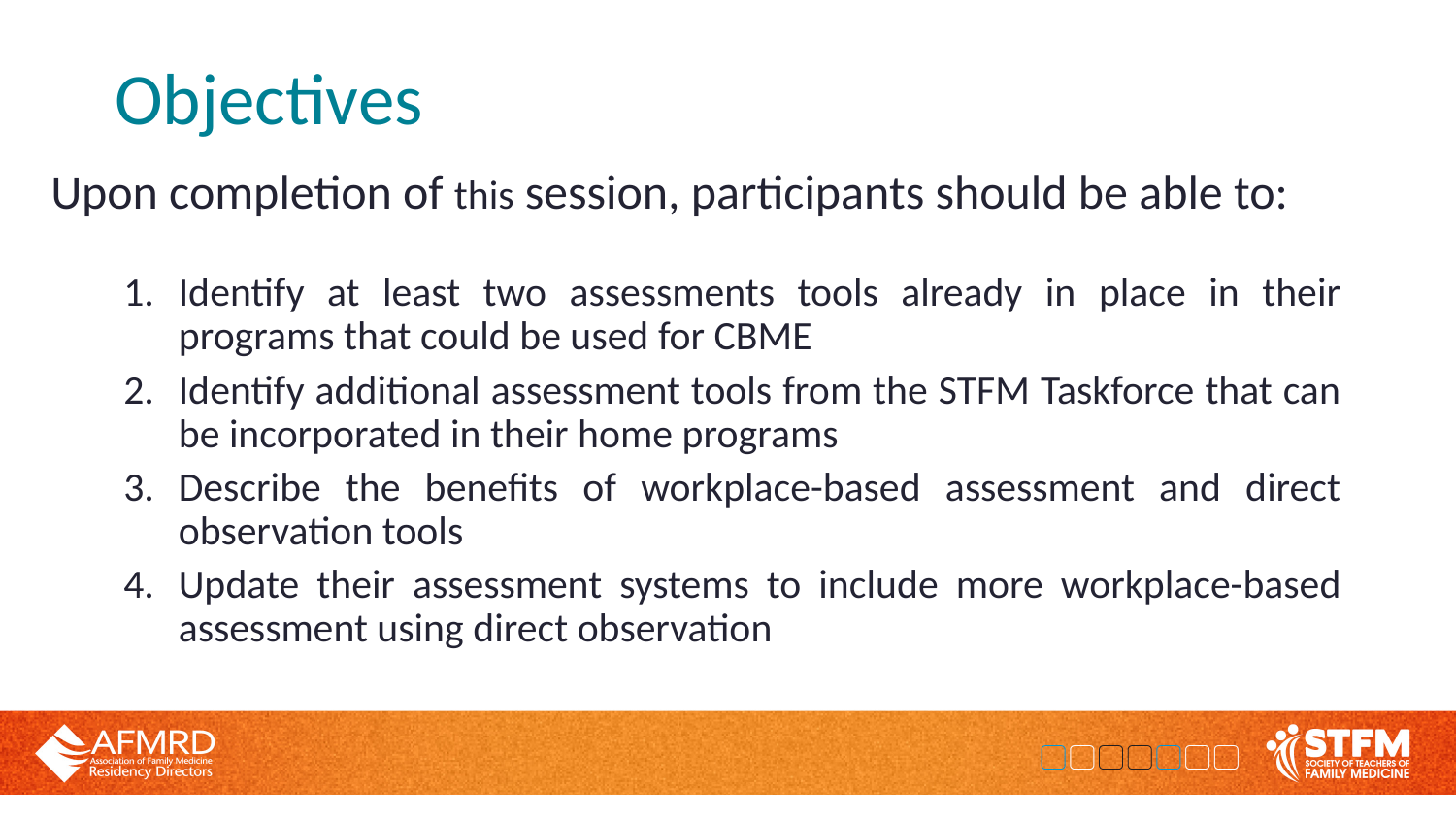

# Objectives
Upon completion of this session, participants should be able to:

Identify at least two assessments tools already in place in their programs that could be used for CBME
Identify additional assessment tools from the STFM Taskforce that can be incorporated in their home programs
Describe the benefits of workplace-based assessment and direct observation tools
Update their assessment systems to include more workplace-based assessment using direct observation